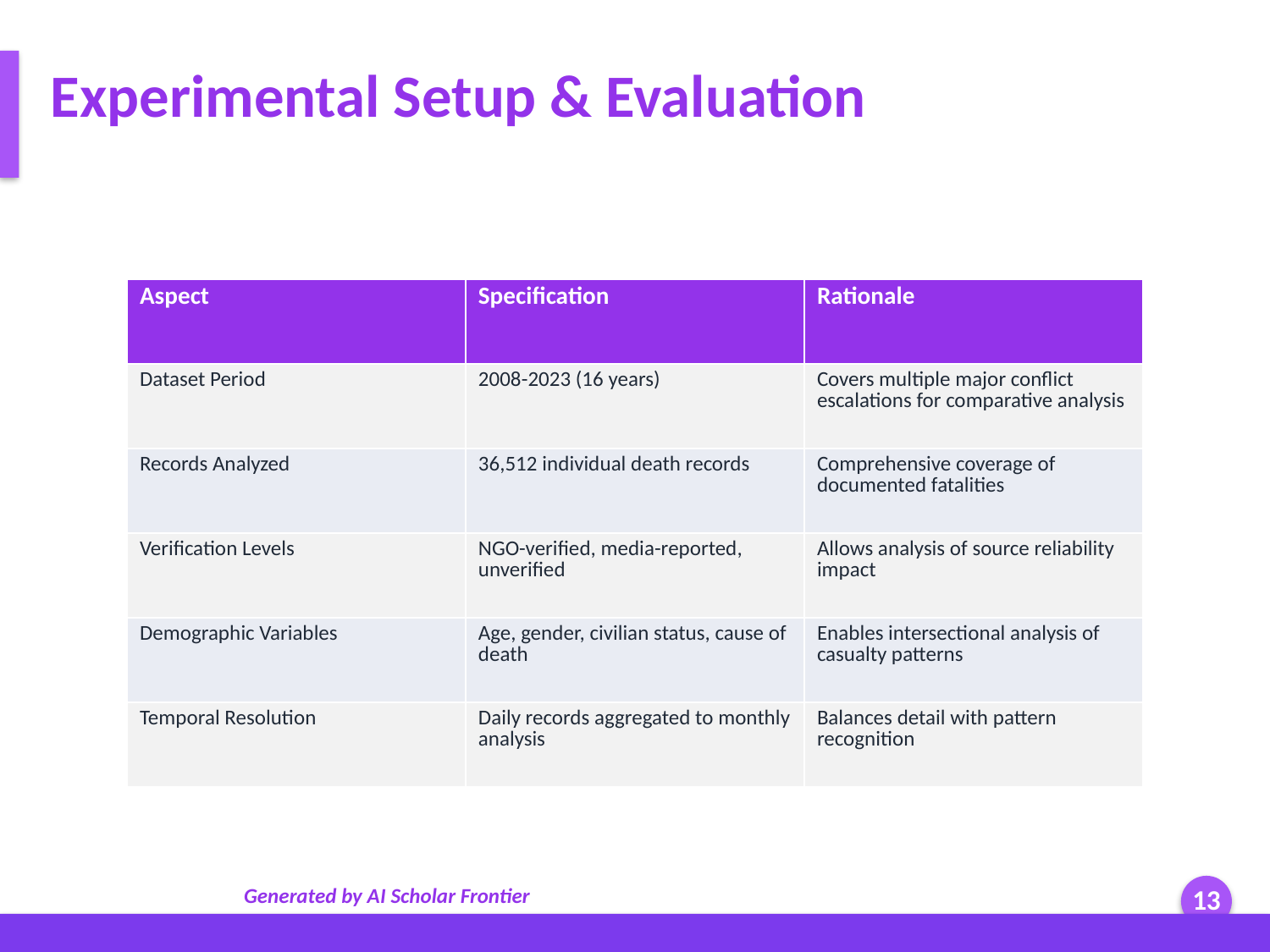

Experimental Setup & Evaluation
| Aspect | Specification | Rationale |
| --- | --- | --- |
| Dataset Period | 2008-2023 (16 years) | Covers multiple major conflict escalations for comparative analysis |
| Records Analyzed | 36,512 individual death records | Comprehensive coverage of documented fatalities |
| Verification Levels | NGO-verified, media-reported, unverified | Allows analysis of source reliability impact |
| Demographic Variables | Age, gender, civilian status, cause of death | Enables intersectional analysis of casualty patterns |
| Temporal Resolution | Daily records aggregated to monthly analysis | Balances detail with pattern recognition |
Generated by AI Scholar Frontier

13